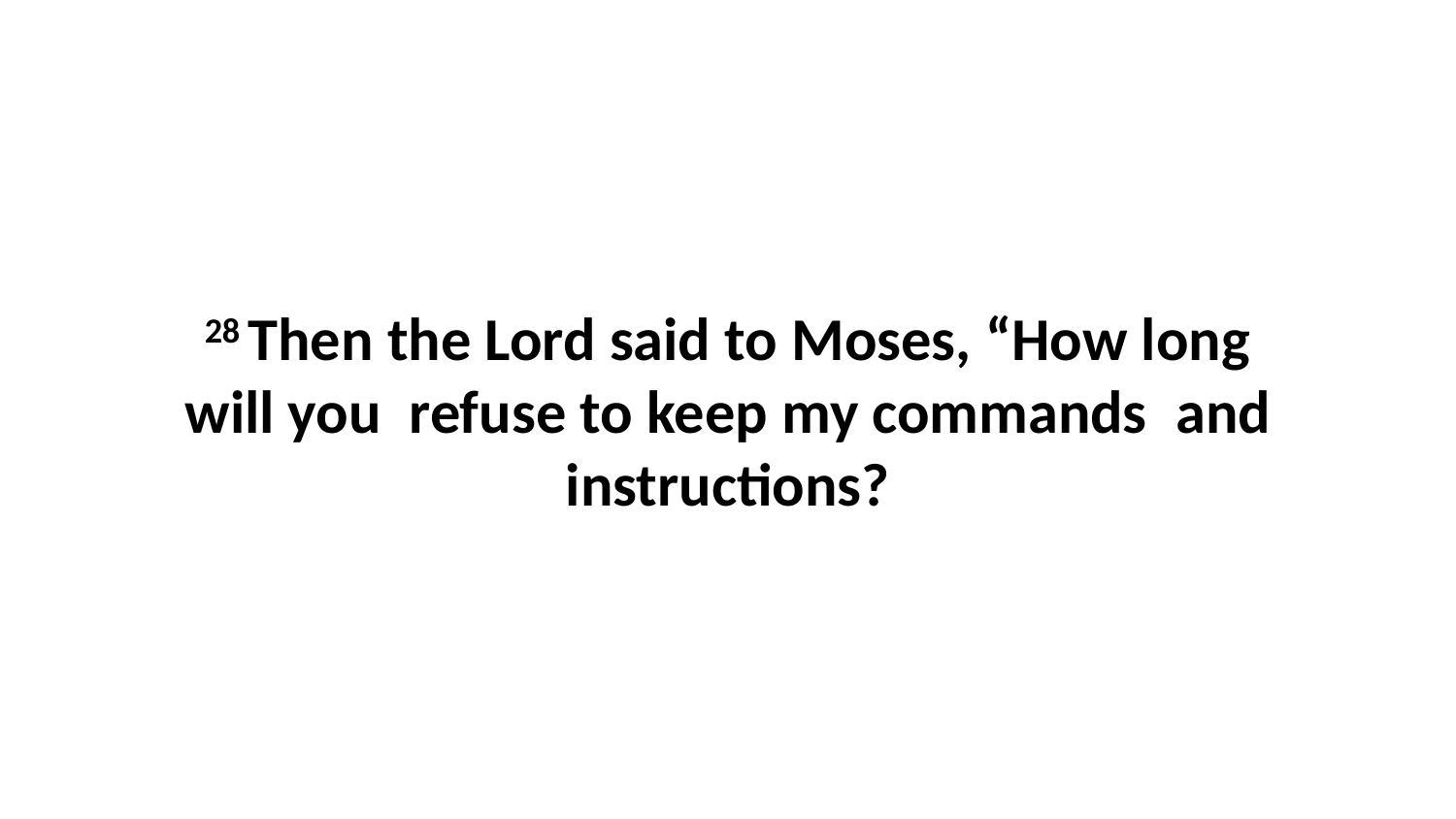

28 Then the Lord said to Moses, “How long will you  refuse to keep my commands  and instructions?